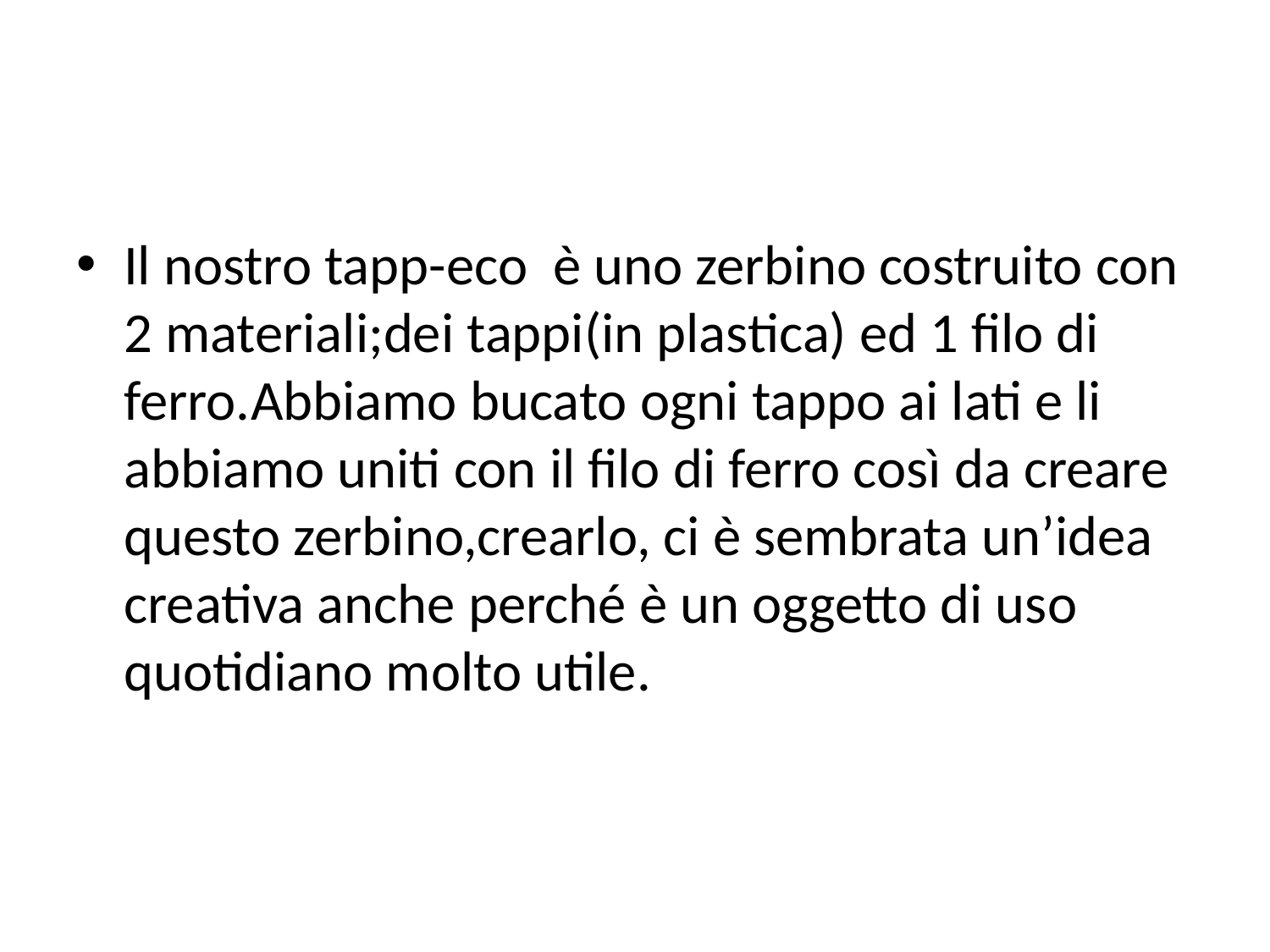

Il nostro tapp-eco  è uno zerbino costruito con 2 materiali;dei tappi(in plastica) ed 1 filo di ferro.Abbiamo bucato ogni tappo ai lati e li abbiamo uniti con il filo di ferro così da creare questo zerbino,crearlo, ci è sembrata un’idea creativa anche perché è un oggetto di uso quotidiano molto utile.